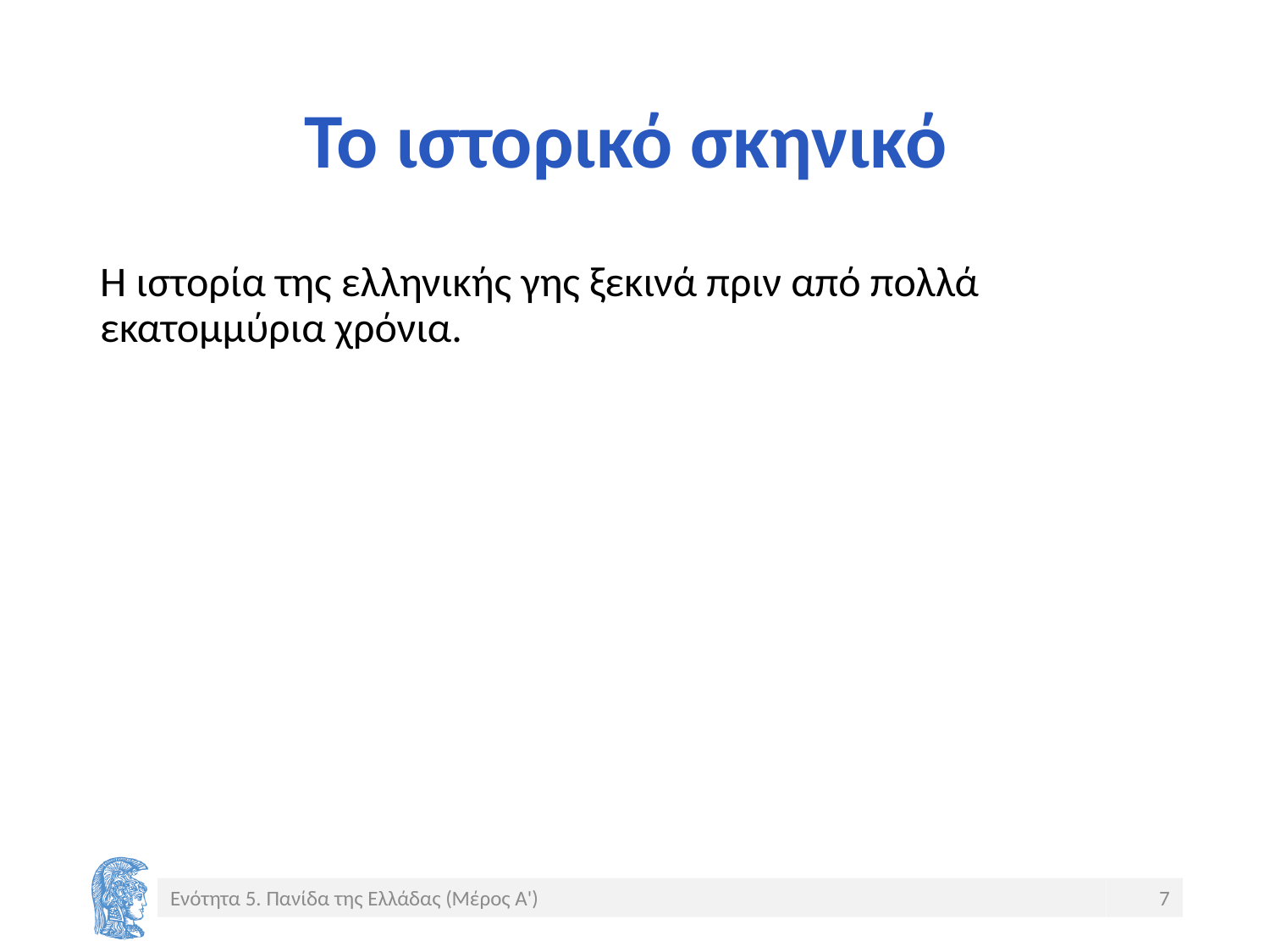

# Το ιστορικό σκηνικό
Η ιστορία της ελληνικής γης ξεκινά πριν από πολλά εκατομμύρια χρόνια.

Ενότητα 5. Πανίδα της Ελλάδας (Μέρος Α')
7